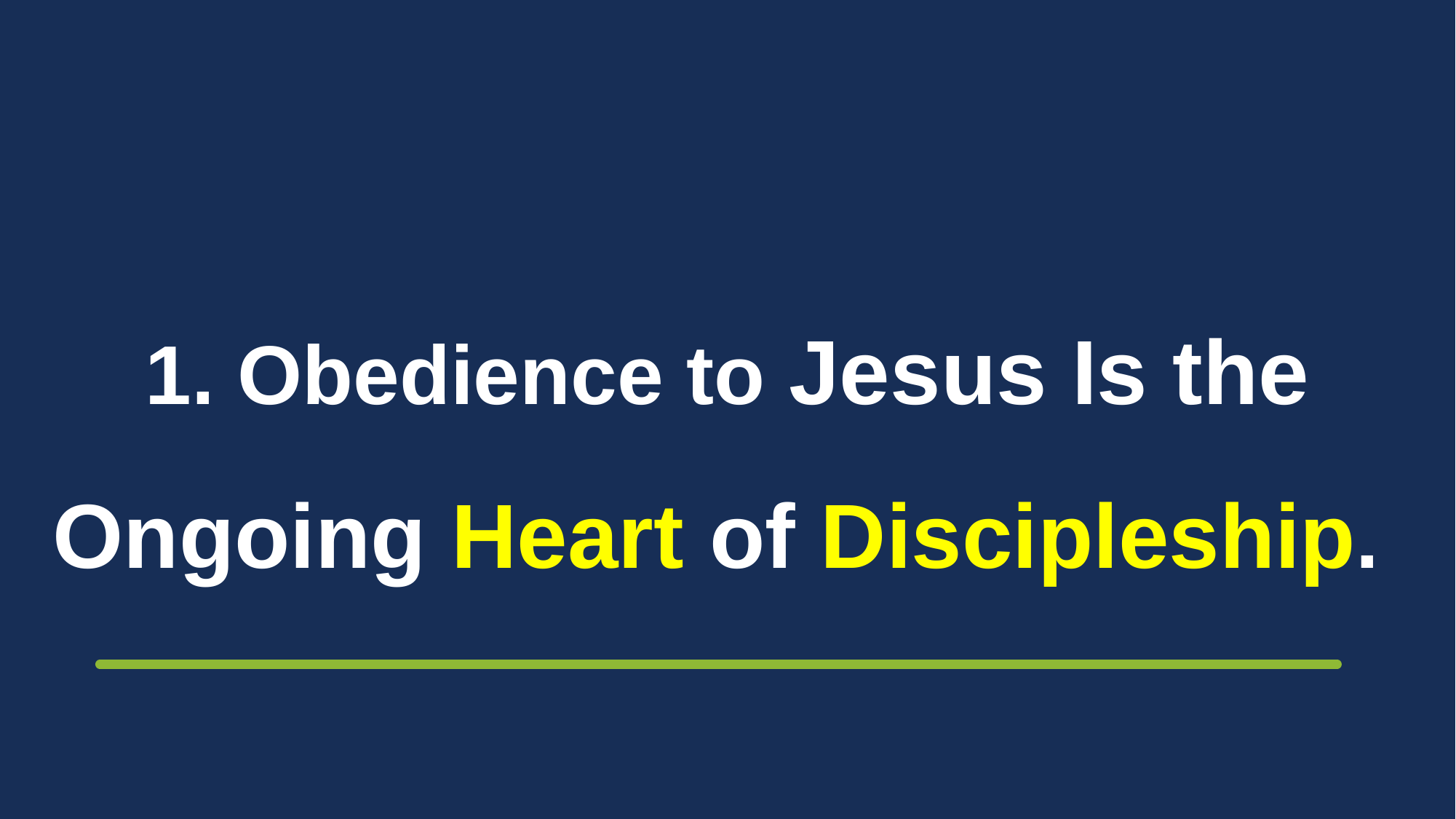

# 1. Obedience to Jesus Is the Ongoing Heart of Discipleship.